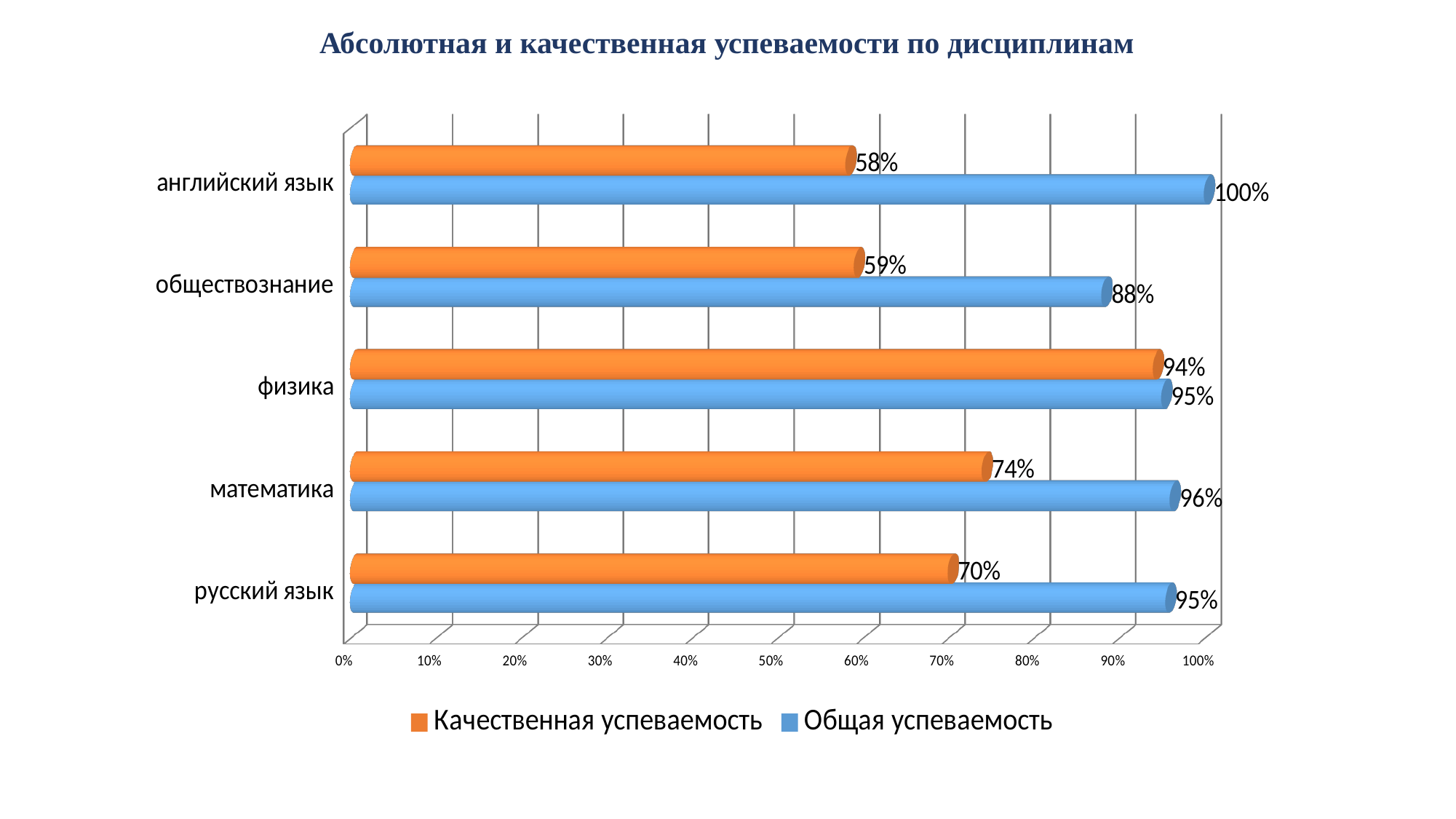

# Абсолютная и качественная успеваемости по дисциплинам

[unsupported chart]